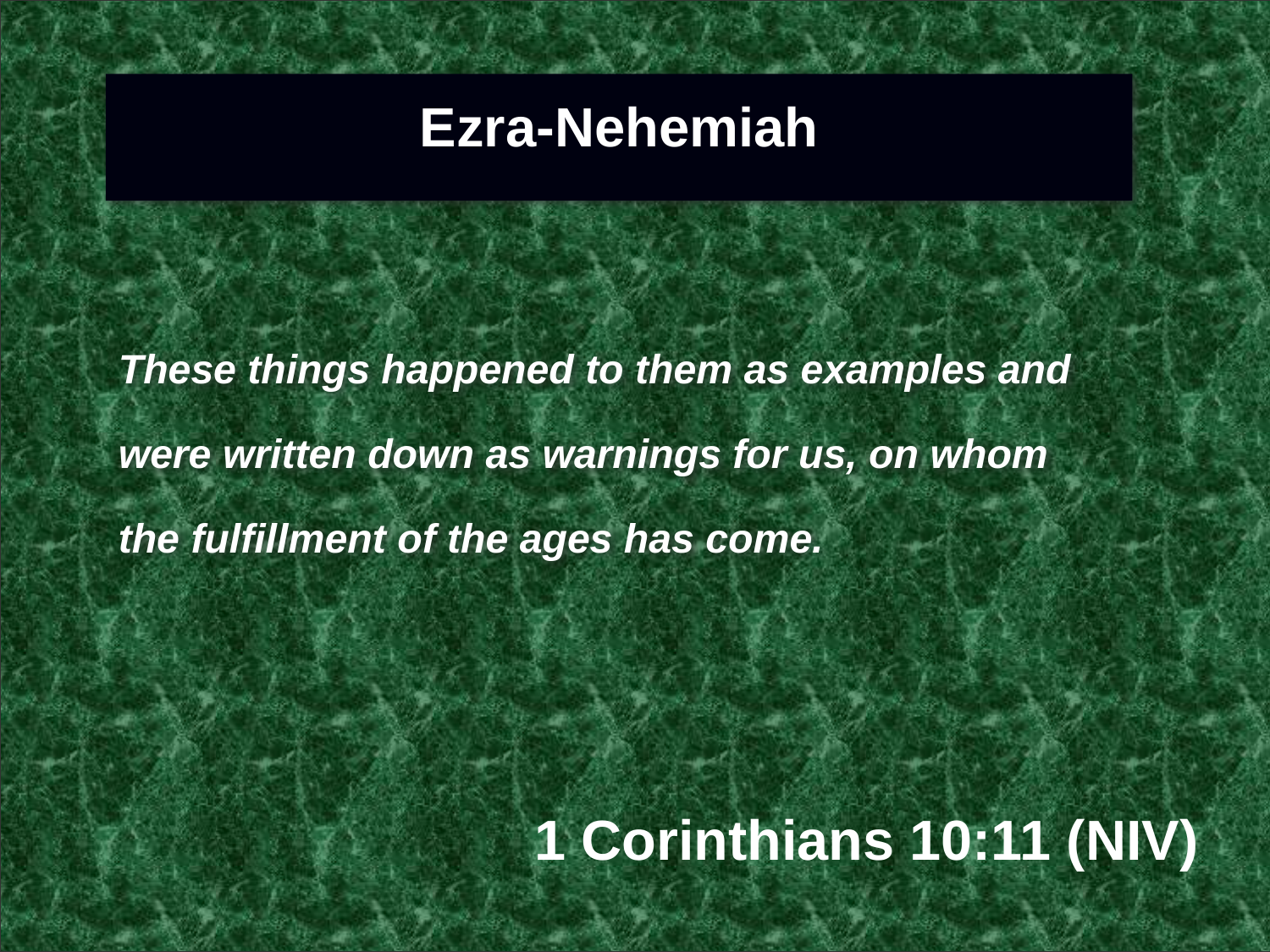

Ezra-Nehemiah
These things happened to them as examples and were written down as warnings for us, on whom the fulfillment of the ages has come.
1 Corinthians 10:11 (NIV)